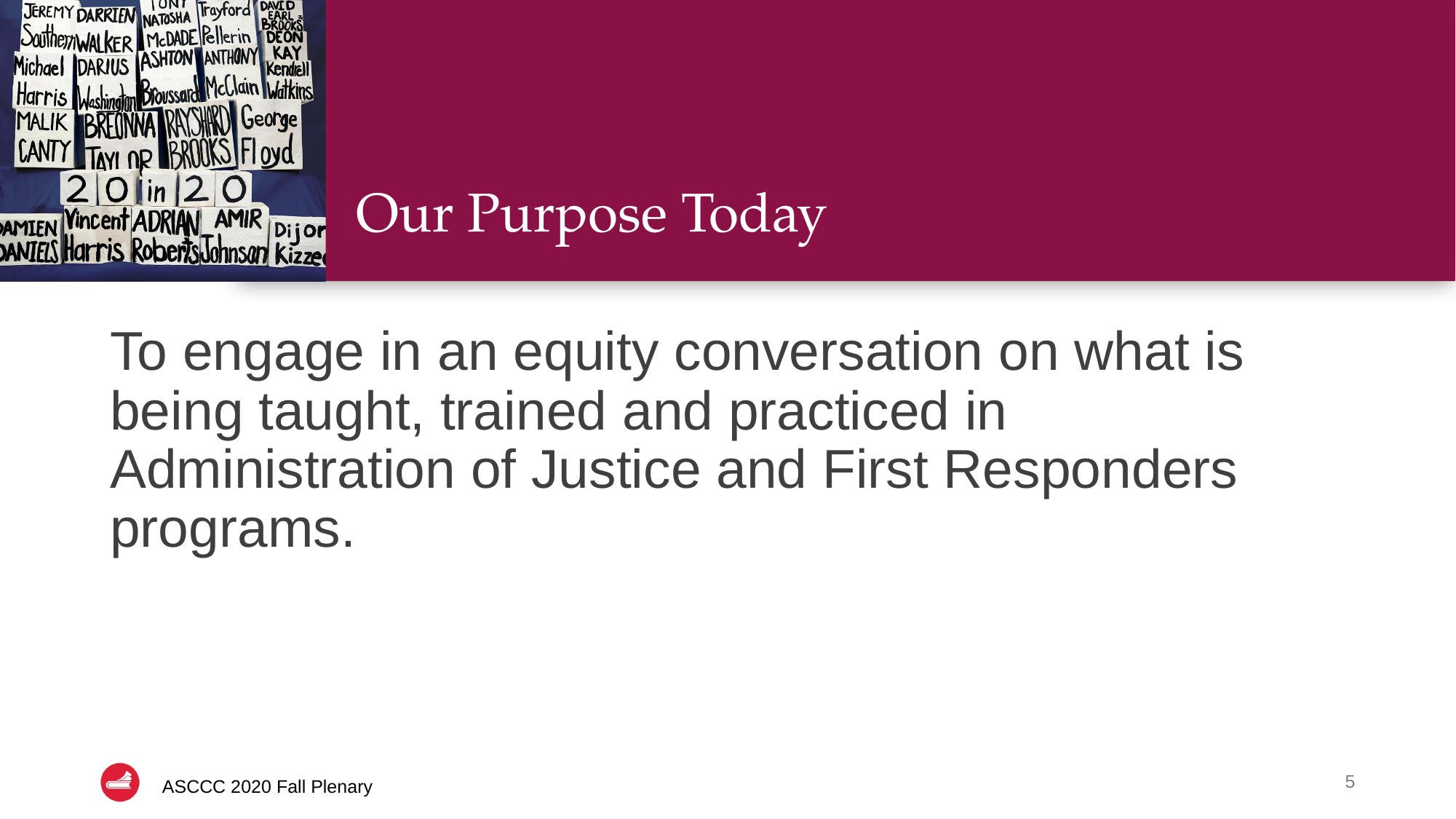

# Our Purpose Today
To engage in an equity conversation on what is being taught, trained and practiced in Administration of Justice and First Responders programs.

5
ASCCC 2020 Fall Plenary